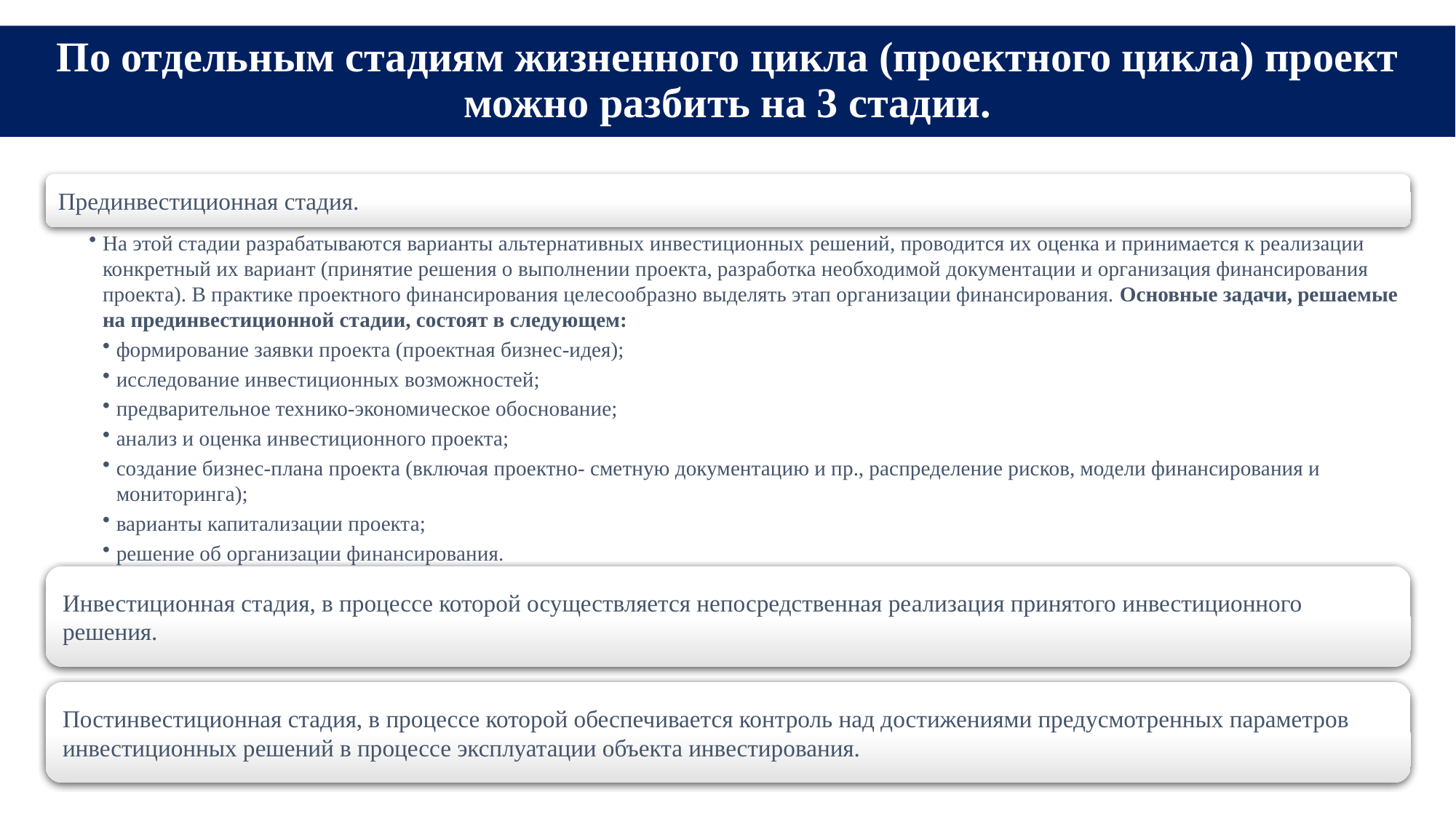

# По отдельным стадиям жизненного цикла (проектного цикла) проект можно разбить на 3 стадии.
Прединвестиционная стадия.
На этой стадии разрабатываются варианты альтернативных инвестиционных решений, проводится их оценка и принимается к реализации конкретный их вариант (принятие решения о выполнении проекта, разработка необходимой документации и организация финансирования проекта). В практике проектного финансирования целесообразно выделять этап организации финансирования. Основные задачи, решаемые на прединвестиционной стадии, состоят в следующем:
формирование заявки проекта (проектная бизнес-идея);
исследование инвестиционных возможностей;
предварительное технико-экономическое обоснование;
анализ и оценка инвестиционного проекта;
создание бизнес-плана проекта (включая проектно- сметную документацию и пр., распределение рисков, модели финансирования и мониторинга);
варианты капитализации проекта;
решение об организации финансирования.
Инвестиционная стадия, в процессе которой осуществляется непосредственная реализация принятого инвестиционного решения.
Постинвестиционная стадия, в процессе которой обеспечивается контроль над достижениями предусмотренных параметров инвестиционных решений в процессе эксплуатации объекта инвестирования.